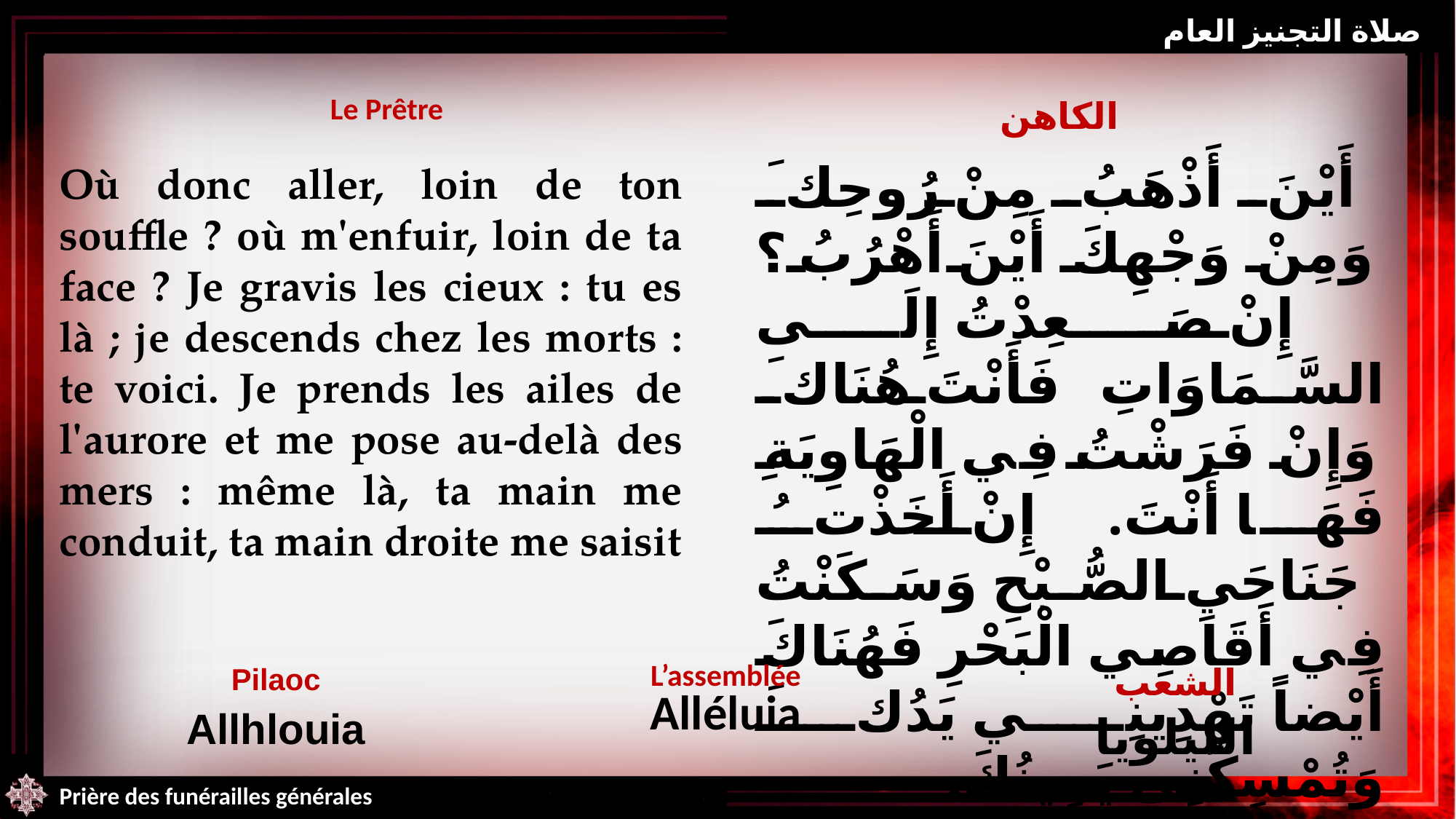

صلاة التجنيز العام

| Le Prêtre | الكاهن |
| --- | --- |
أَيْنَ أَذْهَبُ مِنْ رُوحِكَ وَمِنْ وَجْهِكَ أَيْنَ أَهْرُبُ؟ إِنْ صَعِدْتُ إِلَى السَّمَاوَاتِ فَأَنْتَ هُنَاكَ وَإِنْ فَرَشْتُ فِي الْهَاوِيَةِ فَهَا أَنْتَ. إِنْ أَخَذْتُ جَنَاحَيِ الصُّبْحِ وَسَكَنْتُ فِي أَقَاصِي الْبَحْرِ فَهُنَاكَ أَيْضاً تَهْدِينِي يَدُكَ وَتُمْسِكُنِي يَمِينُكَ.
Où donc aller, loin de ton souffle ? où m'enfuir, loin de ta face ? Je gravis les cieux : tu es là ; je descends chez les morts : te voici. Je prends les ailes de l'aurore et me pose au-delà des mers : même là, ta main me conduit, ta main droite me saisit

| Pilaoc Allhlouia | L’assemblée Alléluia | الشعب الليلويا |
| --- | --- | --- |

Prière des funérailles générales